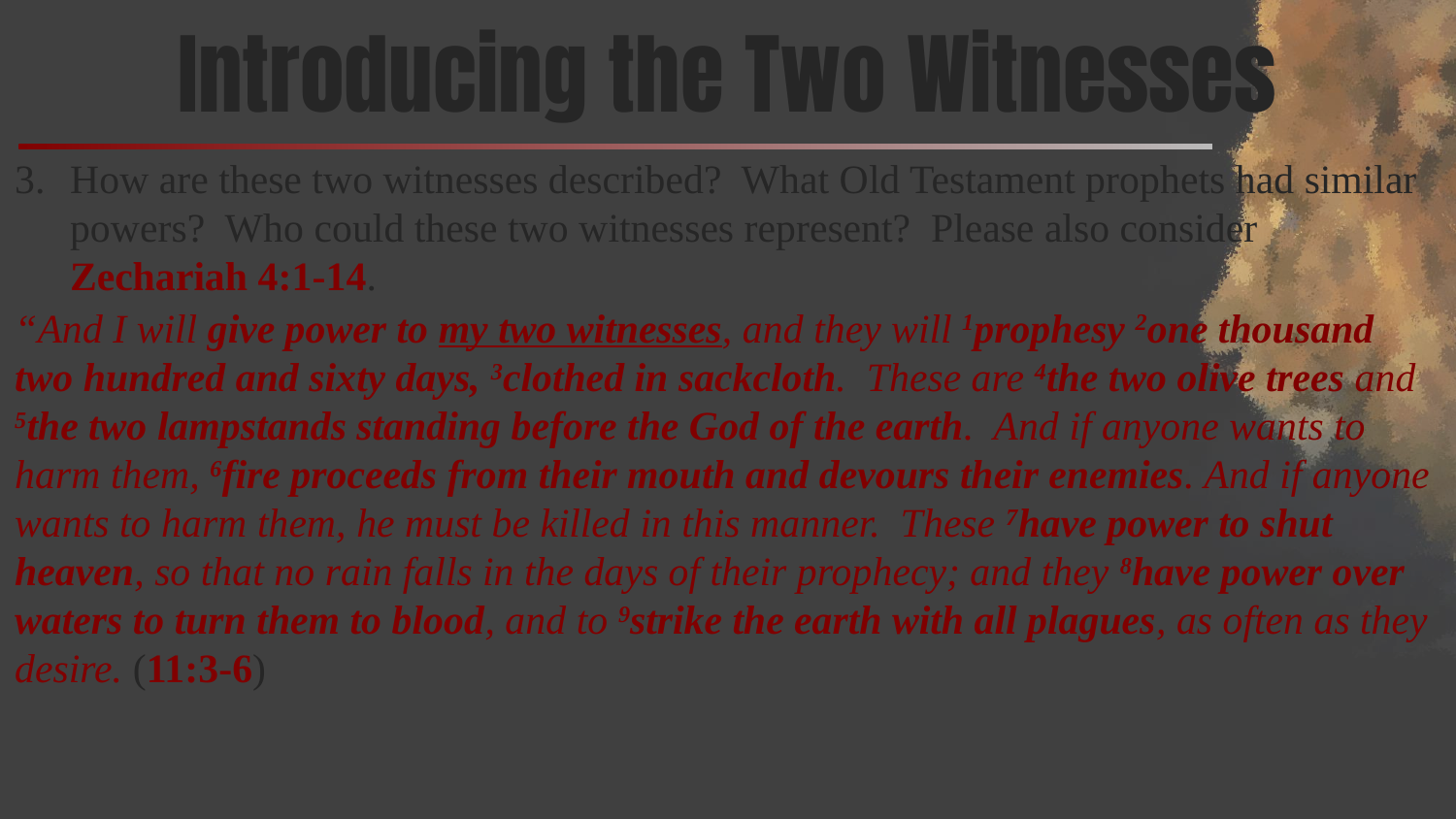

# Introducing the Two Witnesses
How are these two witnesses described?  What Old Testament prophets had similar powers?  Who could these two witnesses represent?  Please also consider Zechariah 4:1-14.
“And I will give power to my two witnesses, and they will 1prophesy 2one thousand two hundred and sixty days, 3clothed in sackcloth.  These are 4the two olive trees and 5the two lampstands standing before the God of the earth.  And if anyone wants to harm them, 6fire proceeds from their mouth and devours their enemies. And if anyone wants to harm them, he must be killed in this manner.  These 7have power to shut heaven, so that no rain falls in the days of their prophecy; and they 8have power over waters to turn them to blood, and to 9strike the earth with all plagues, as often as they desire. (11:3-6)